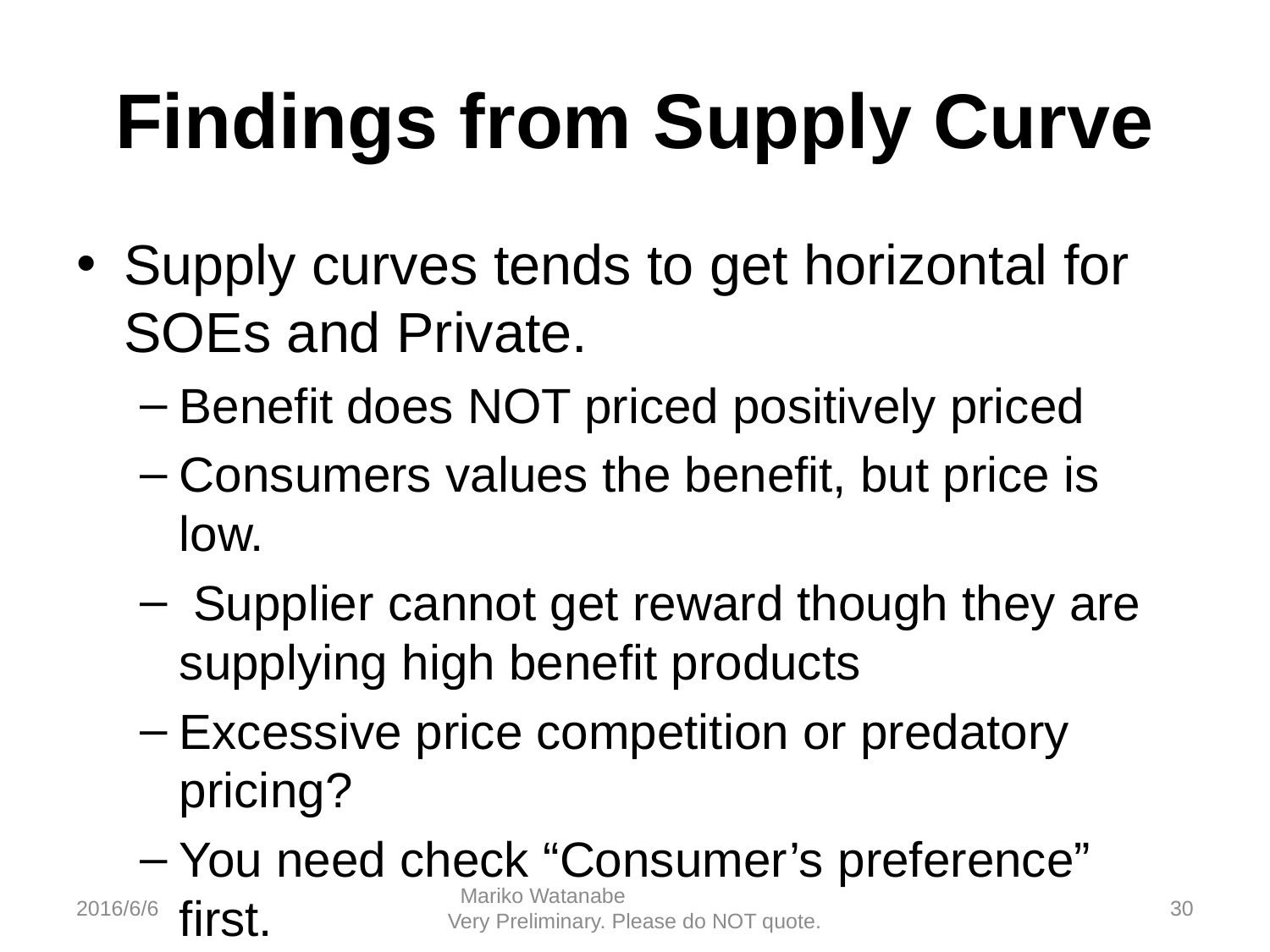

# Findings from Supply Curve
Supply curves tends to get horizontal for SOEs and Private.
Benefit does NOT priced positively priced
Consumers values the benefit, but price is low.
 Supplier cannot get reward though they are supplying high benefit products
Excessive price competition or predatory pricing?
You need check “Consumer’s preference” first.

2016/6/6
Mariko Watanabe                                Very Preliminary. Please do NOT quote.
30